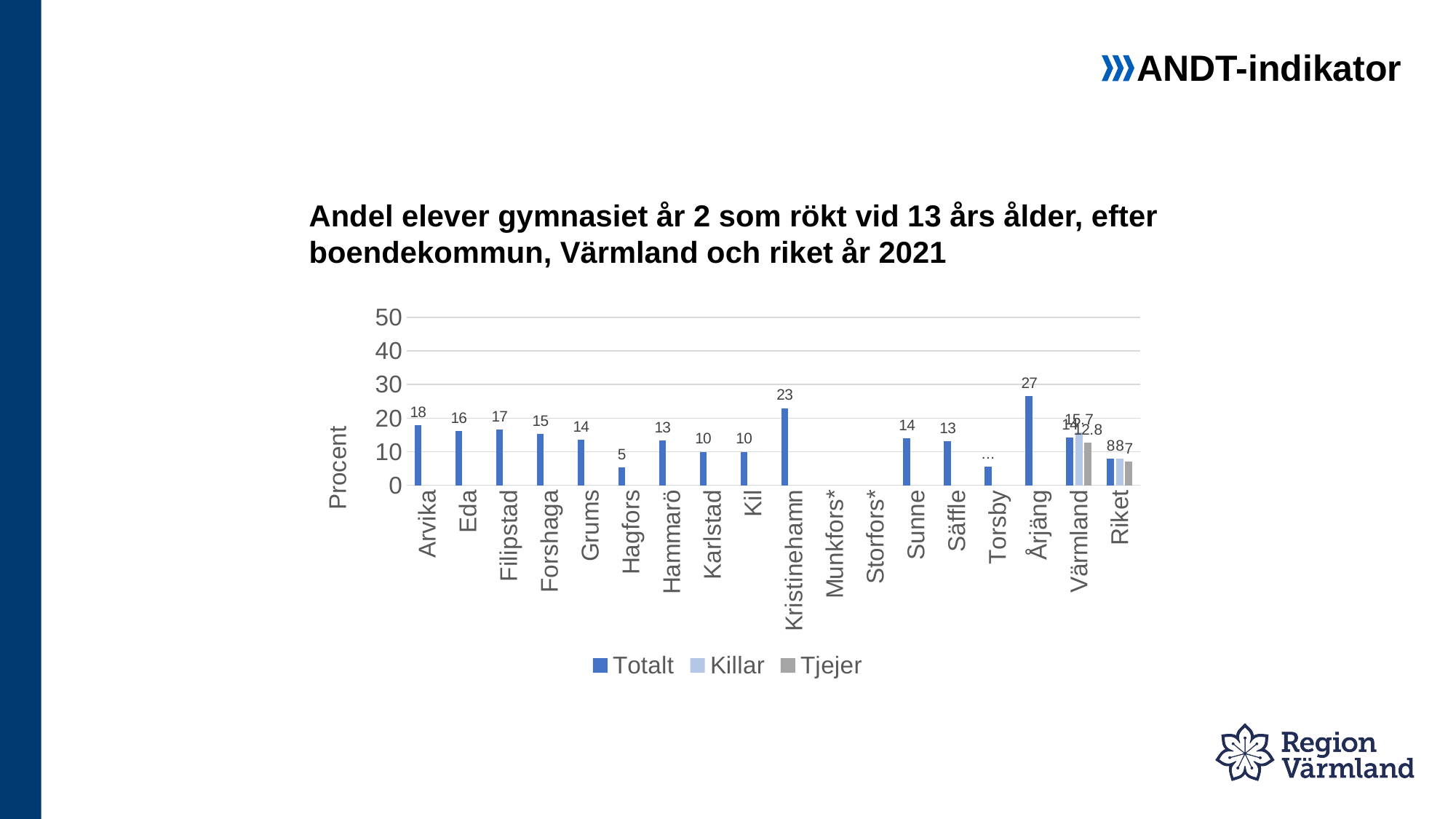

ANDT-indikator

# Andel elever gymnasiet år 2 som rökt vid 13 års ålder, efter boendekommun, Värmland och riket år 2021

### Chart

| Category | Totalt | Killar | Tjejer |
|---|---|---|---|
| Arvika | 17.9 | None | None |
| Eda | 16.1 | None | None |
| Filipstad | 16.7 | None | None |
| Forshaga | 15.3 | None | None |
| Grums | 13.5 | None | None |
| Hagfors | 5.4 | None | None |
| Hammarö | 13.4 | None | None |
| Karlstad | 10.0 | None | None |
| Kil | 10.0 | None | None |
| Kristinehamn | 23.0 | None | None |
| Munkfors* | None | None | None |
| Storfors* | None | None | None |
| Sunne | 14.0 | None | None |
| Säffle | 13.2 | None | None |
| Torsby | 5.6 | None | None |
| Årjäng | 26.5 | None | None |
| Värmland | 14.2 | 15.7 | 12.8 |
| Riket | 8.0 | 8.0 | 7.0 |